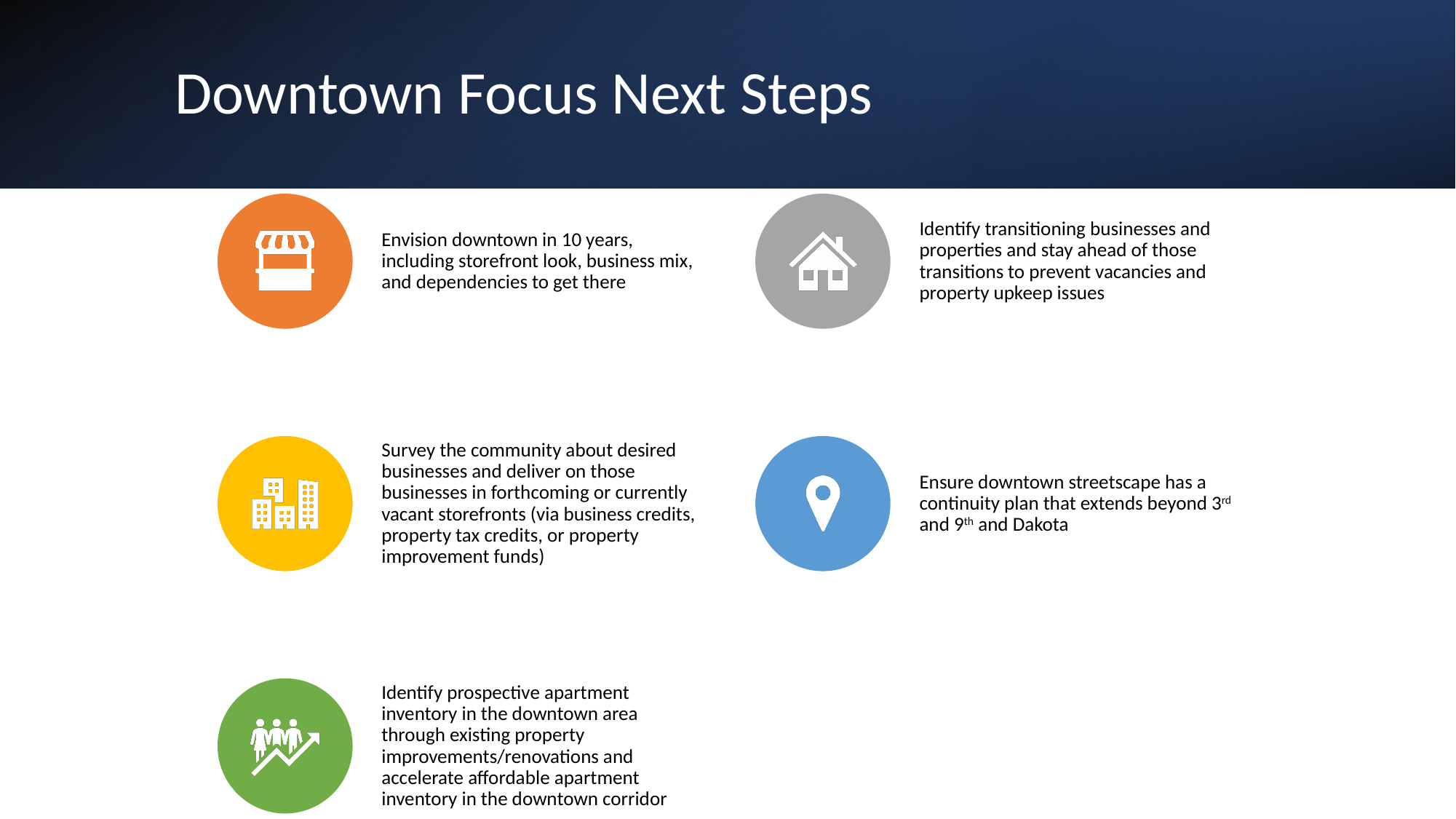

# Downtown Focus Next Steps
Envision downtown in 10 years, including storefront look, business mix, and dependencies to get there
Identify transitioning businesses and properties and stay ahead of those transitions to prevent vacancies and property upkeep issues
Survey the community about desired businesses and deliver on those businesses in forthcoming or currently vacant storefronts (via business credits, property tax credits, or property improvement funds)
Ensure downtown streetscape has a continuity plan that extends beyond 3rd and 9th and Dakota
Identify prospective apartment inventory in the downtown area through existing property improvements/renovations and accelerate affordable apartment inventory in the downtown corridor